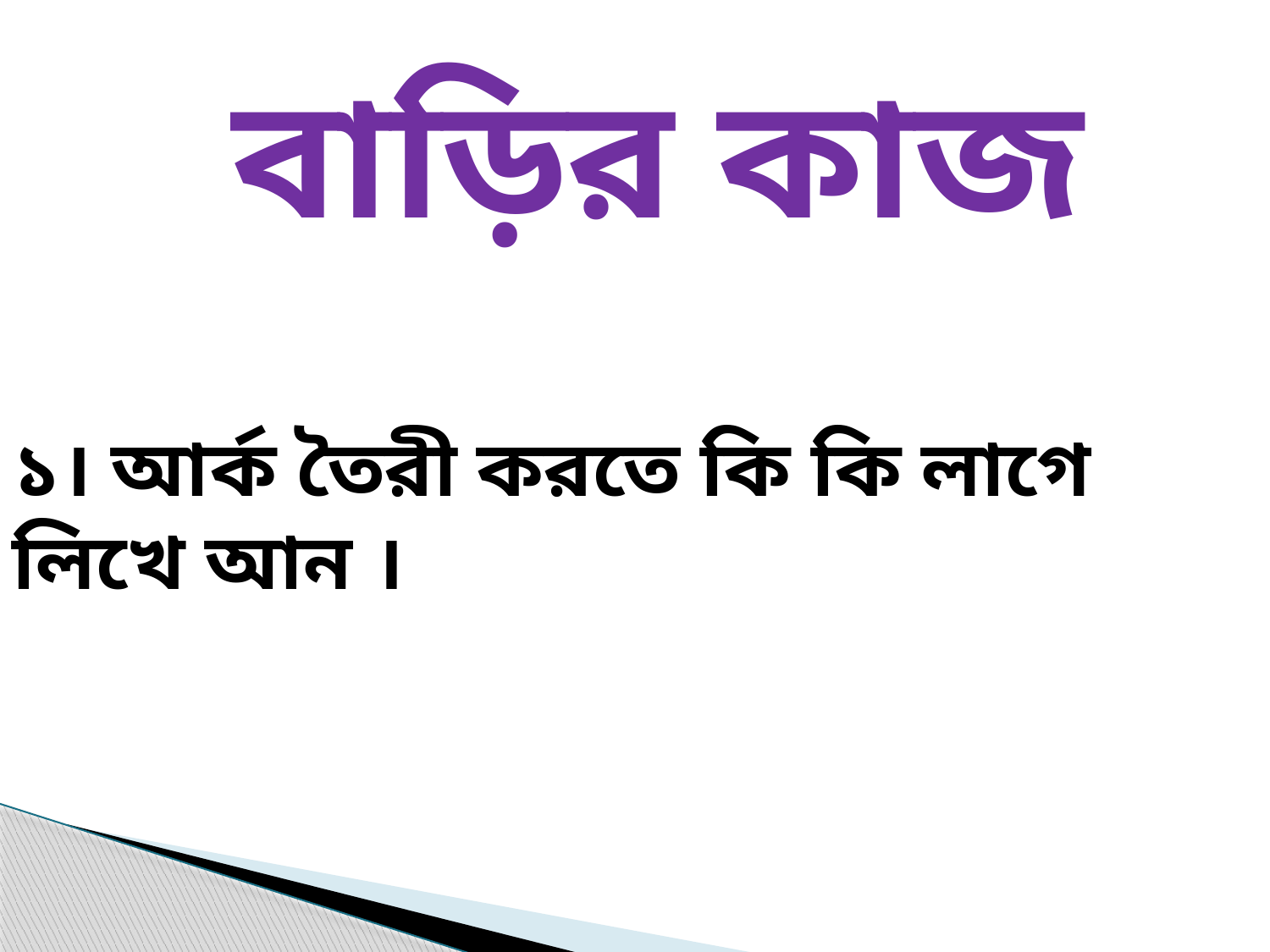

বাড়ির কাজ
১। আর্ক তৈরী করতে কি কি লাগে লিখে আন ।